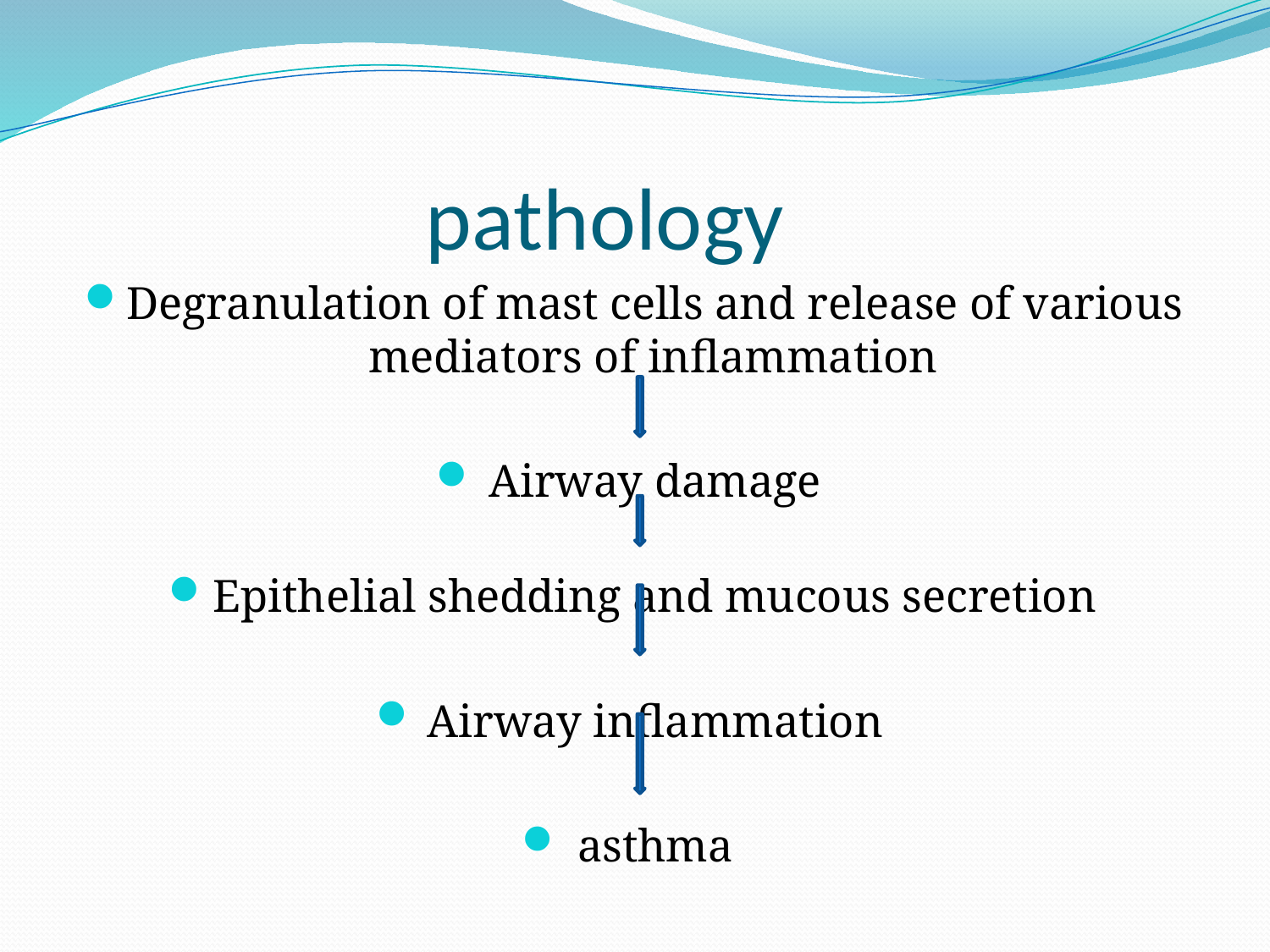

# pathology
Degranulation of mast cells and release of various mediators of inflammation

Airway damage

Epithelial shedding and mucous secretion

Airway inflammation

asthma